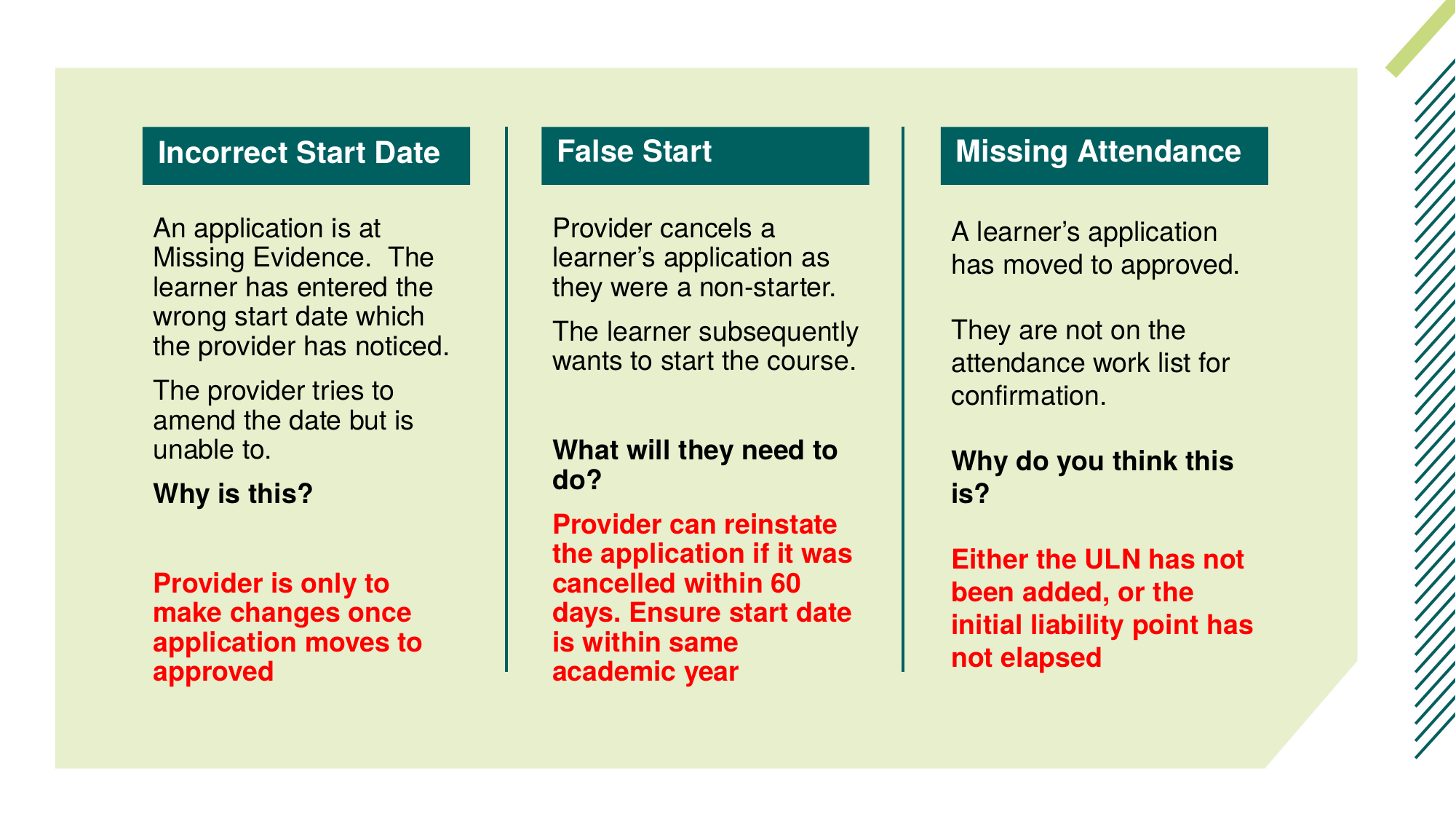

False Start
Missing Attendance
# Incorrect Start Date
An application is at Missing Evidence.  The learner has entered the wrong start date which the provider has noticed.
The provider tries to amend the date but is unable to.
Why is this?

Provider is only to make changes once application moves to approved

Provider cancels a learner’s application as they were a non-starter.
The learner subsequently wants to start the course.

What will they need to do?
Provider can reinstate the application if it was cancelled within 60 days. Ensure start date is within same academic year

A learner’s application has moved to approved.

They are not on the attendance work list for confirmation.
Why do you think this is?

Either the ULN has not been added, or the initial liability point has not elapsed